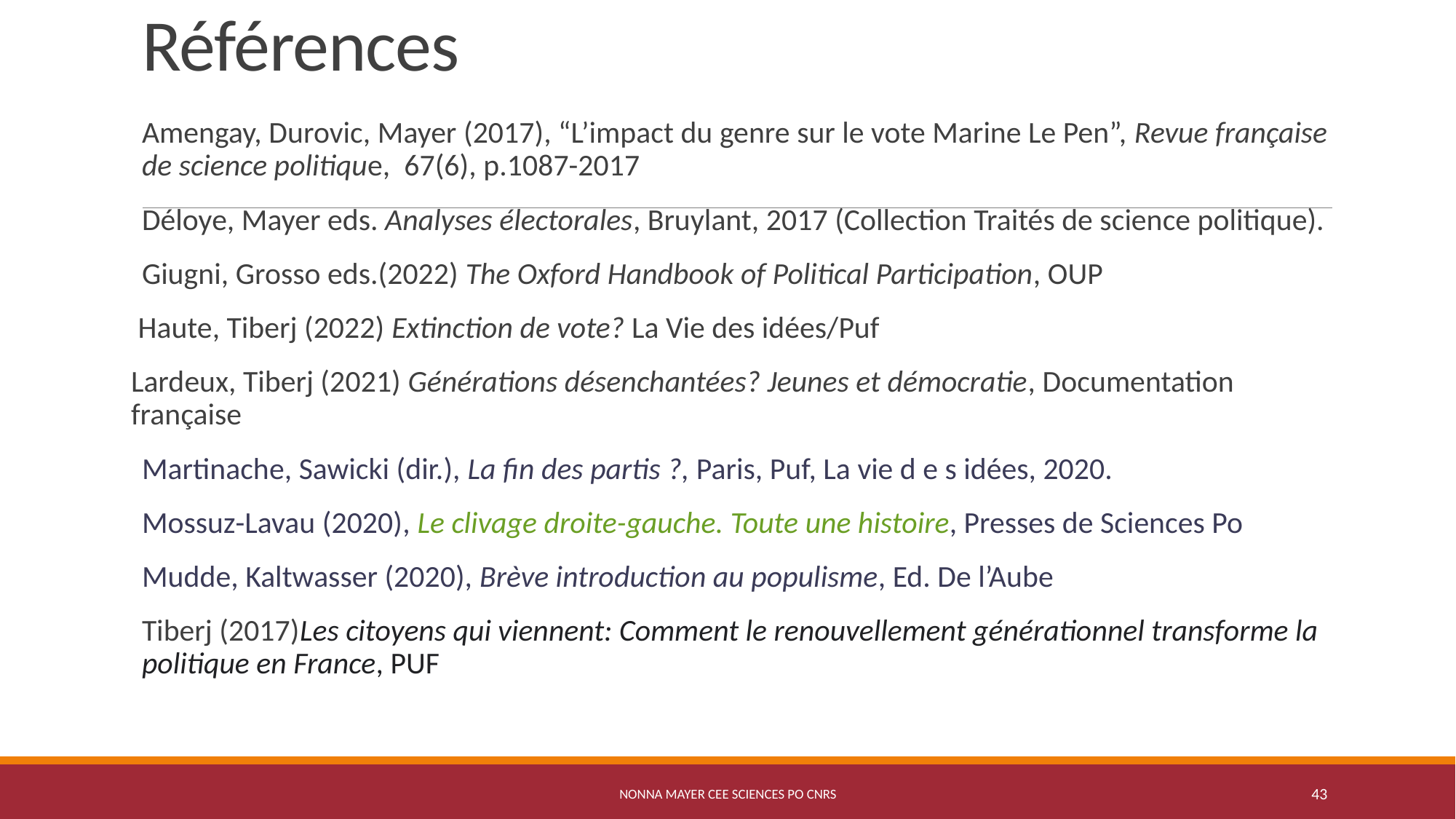

# Références
Amengay, Durovic, Mayer (2017), “L’impact du genre sur le vote Marine Le Pen”, Revue française de science politique,  67(6), p.1087-2017
Déloye, Mayer eds. Analyses électorales, Bruylant, 2017 (Collection Traités de science politique).
Giugni, Grosso eds.(2022) The Oxford Handbook of Political Participation, OUP
 Haute, Tiberj (2022) Extinction de vote? La Vie des idées/Puf
Lardeux, Tiberj (2021) Générations désenchantées? Jeunes et démocratie, Documentation française
Martinache, Sawicki (dir.), La fin des partis ?, Paris, Puf, La vie d e s idées, 2020.
Mossuz-Lavau (2020), Le clivage droite-gauche. Toute une histoire, Presses de Sciences Po
Mudde, Kaltwasser (2020), Brève introduction au populisme, Ed. De l’Aube
Tiberj (2017)Les citoyens qui viennent: Comment le renouvellement générationnel transforme la politique en France, PUF

Nonna Mayer CEE Sciences Po CNRS
43